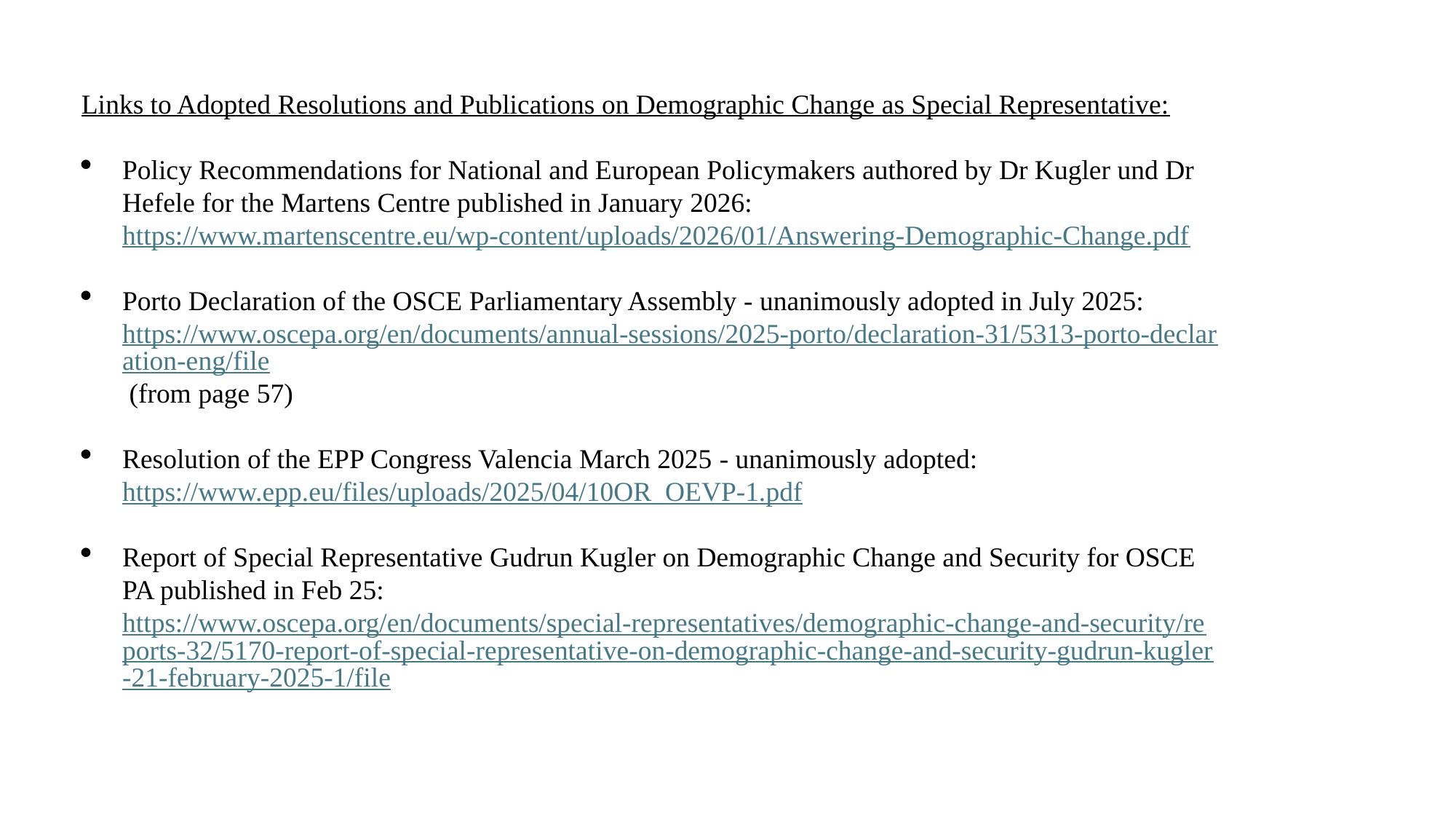

Links to Adopted Resolutions and Publications on Demographic Change as Special Representative:

Policy Recommendations for National and European Policymakers authored by Dr Kugler und Dr Hefele for the Martens Centre published in January 2026: https://www.martenscentre.eu/wp-content/uploads/2026/01/Answering-Demographic-Change.pdf

Porto Declaration of the OSCE Parliamentary Assembly - unanimously adopted in July 2025: https://www.oscepa.org/en/documents/annual-sessions/2025-porto/declaration-31/5313-porto-declaration-eng/file (from page 57)

Resolution of the EPP Congress Valencia March 2025 - unanimously adopted: https://www.epp.eu/files/uploads/2025/04/10OR_OEVP-1.pdf

Report of Special Representative Gudrun Kugler on Demographic Change and Security for OSCE PA published in Feb 25: https://www.oscepa.org/en/documents/special-representatives/demographic-change-and-security/reports-32/5170-report-of-special-representative-on-demographic-change-and-security-gudrun-kugler-21-february-2025-1/file